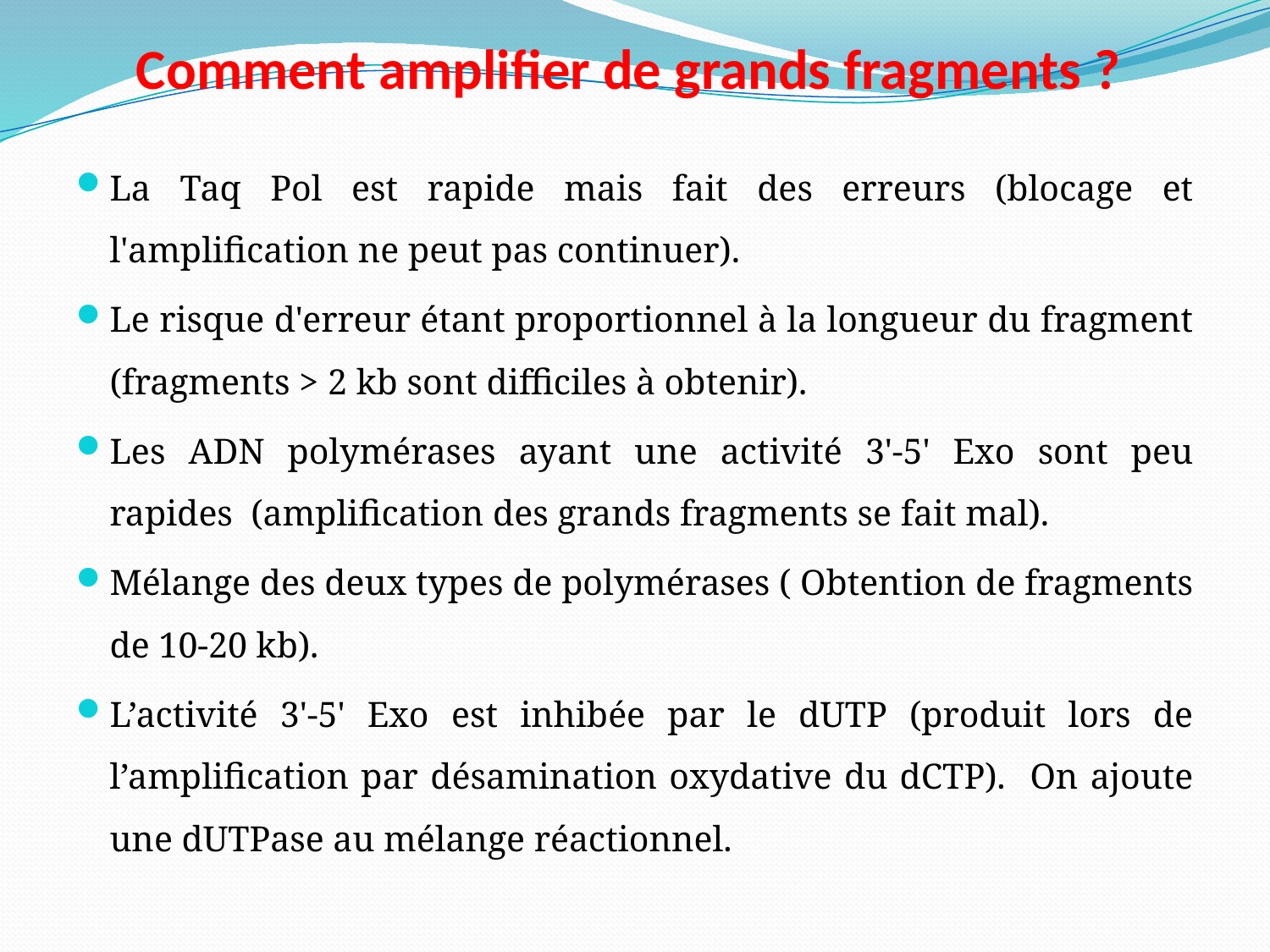

# Comment amplifier de grands fragments ?
La Taq Pol est rapide mais fait des erreurs (blocage et l'amplification ne peut pas continuer).
Le risque d'erreur étant proportionnel à la longueur du fragment (fragments > 2 kb sont difficiles à obtenir).
Les ADN polymérases ayant une activité 3'-5' Exo sont peu rapides  (amplification des grands fragments se fait mal).
Mélange des deux types de polymérases ( Obtention de fragments de 10-20 kb).
L’activité 3'-5' Exo est inhibée par le dUTP (produit lors de l’amplification par désamination oxydative du dCTP).  On ajoute une dUTPase au mélange réactionnel.